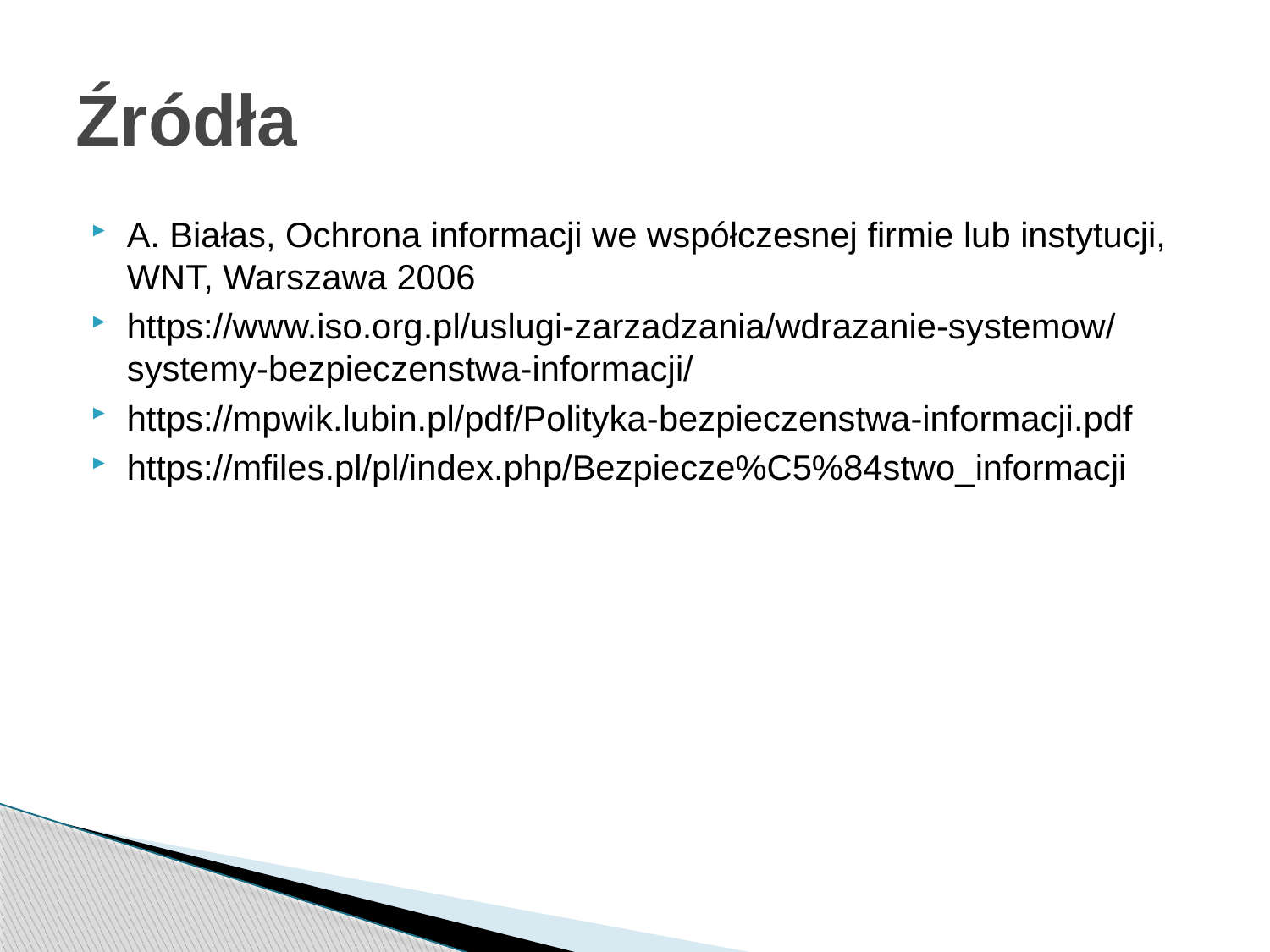

# Źródła
A. Białas, Ochrona informacji we współczesnej firmie lub instytucji, WNT, Warszawa 2006
https://www.iso.org.pl/uslugi-zarzadzania/wdrazanie-systemow/systemy-bezpieczenstwa-informacji/
https://mpwik.lubin.pl/pdf/Polityka-bezpieczenstwa-informacji.pdf
https://mfiles.pl/pl/index.php/Bezpiecze%C5%84stwo_informacji